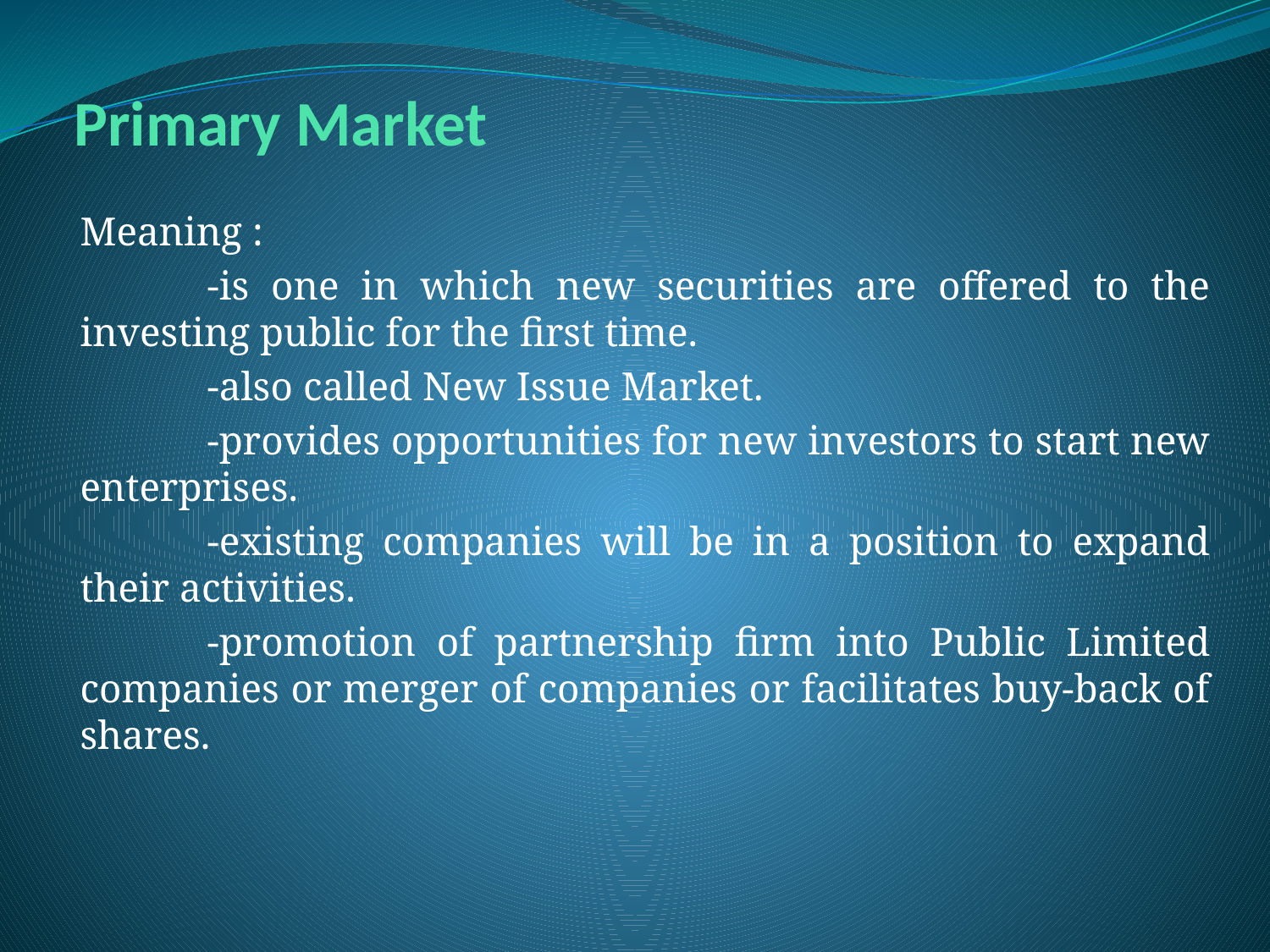

# Primary Market
Meaning :
	-is one in which new securities are offered to the investing public for the first time.
	-also called New Issue Market.
	-provides opportunities for new investors to start new enterprises.
	-existing companies will be in a position to expand their activities.
	-promotion of partnership firm into Public Limited companies or merger of companies or facilitates buy-back of shares.